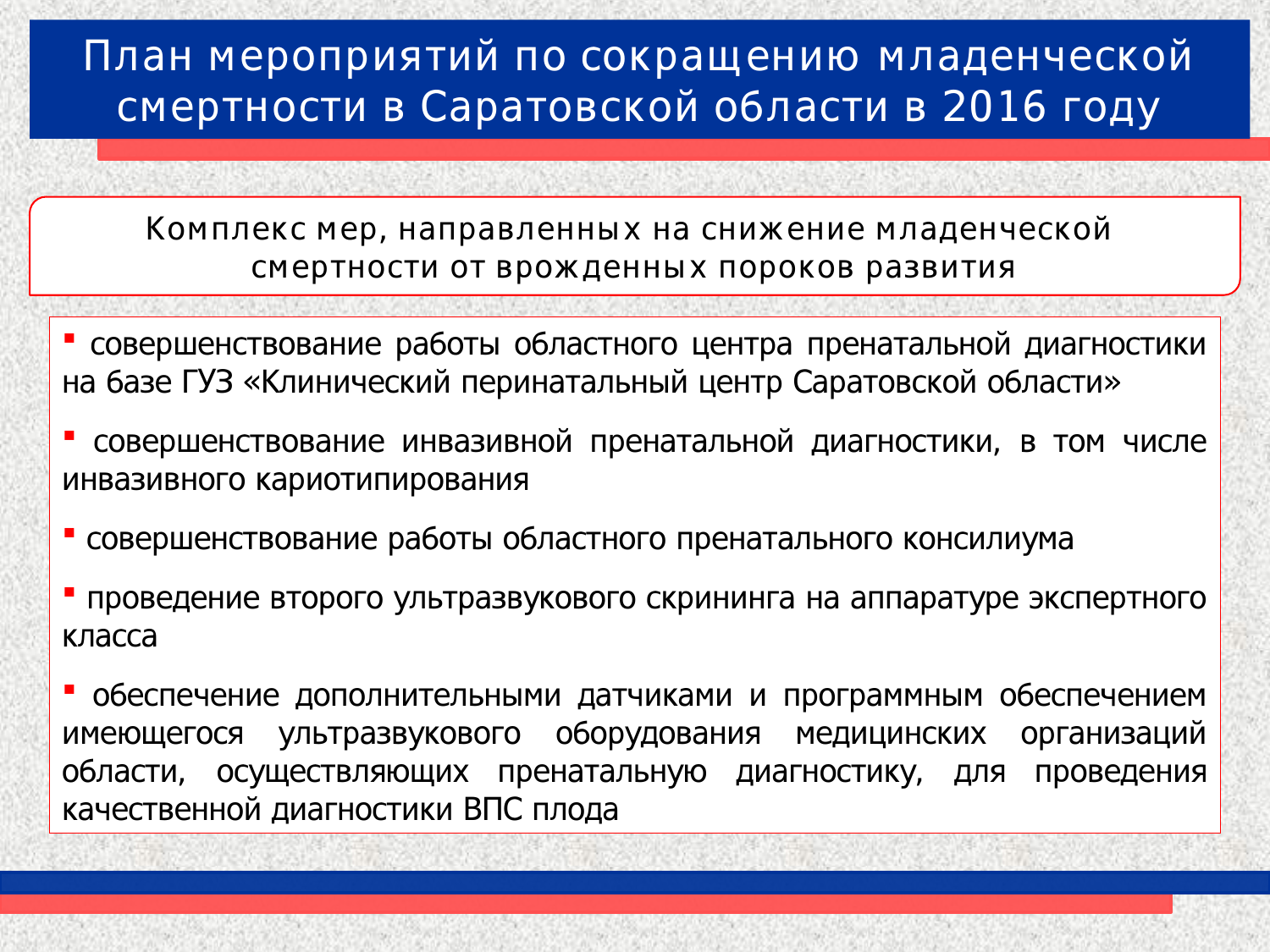

План мероприятий по сокращению младенческой смертности в Саратовской области в 2016 году

Комплекс мер, направленных на снижение младенческой
смертности от врожденных пороков развития
 совершенствование работы областного центра пренатальной диагностики на базе ГУЗ «Клинический перинатальный центр Саратовской области»
 совершенствование инвазивной пренатальной диагностики, в том числе инвазивного кариотипирования
 совершенствование работы областного пренатального консилиума
 проведение второго ультразвукового скрининга на аппаратуре экспертного класса
 обеспечение дополнительными датчиками и программным обеспечением имеющегося ультразвукового оборудования медицинских организаций области, осуществляющих пренатальную диагностику, для проведения качественной диагностики ВПС плода